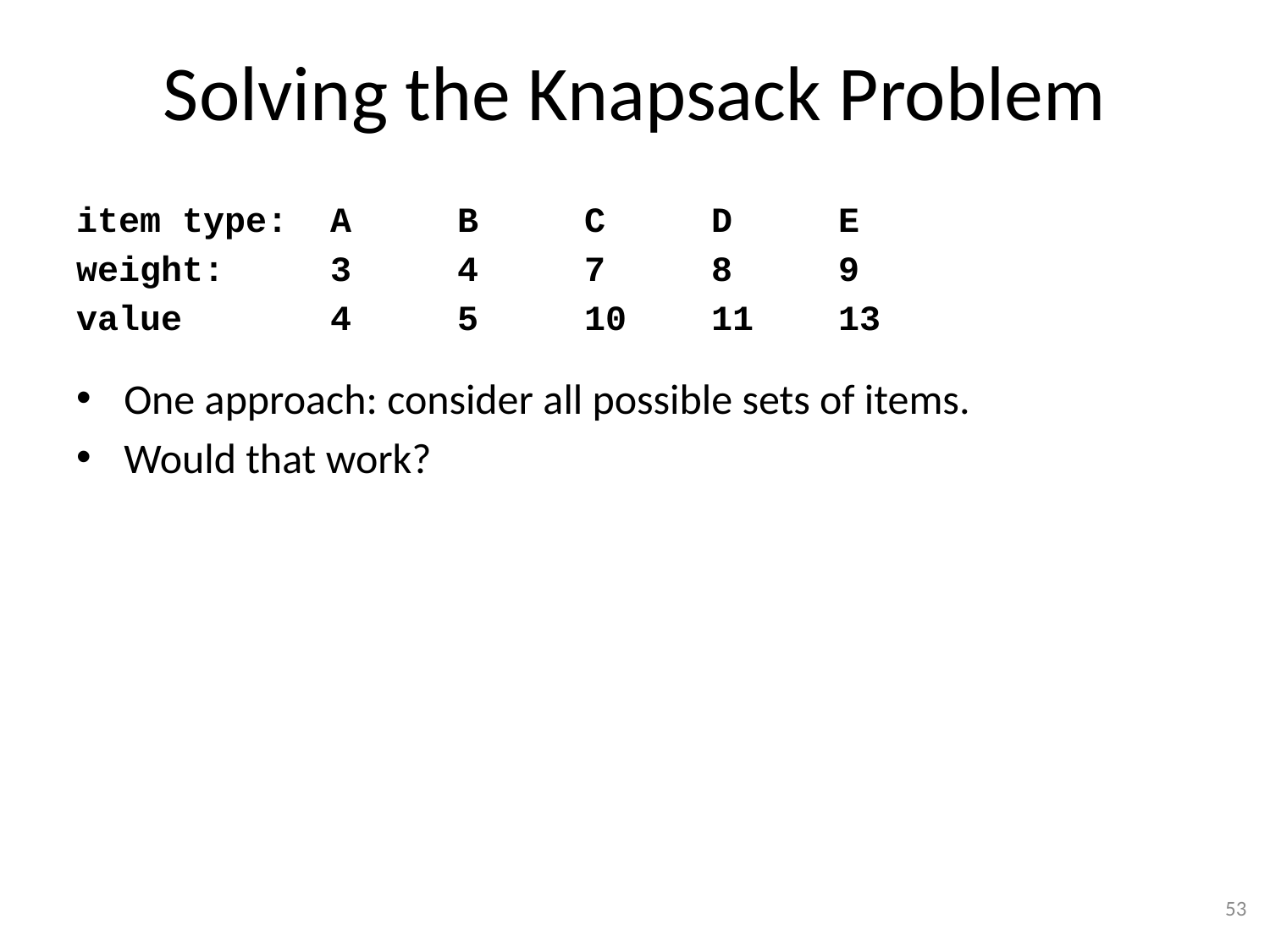

# Solving the Knapsack Problem
item type:	A	B	C	D	E
weight:	3	4	7	8	9
value		4	5	10	11	13
One approach: consider all possible sets of items.
Would that work?
53